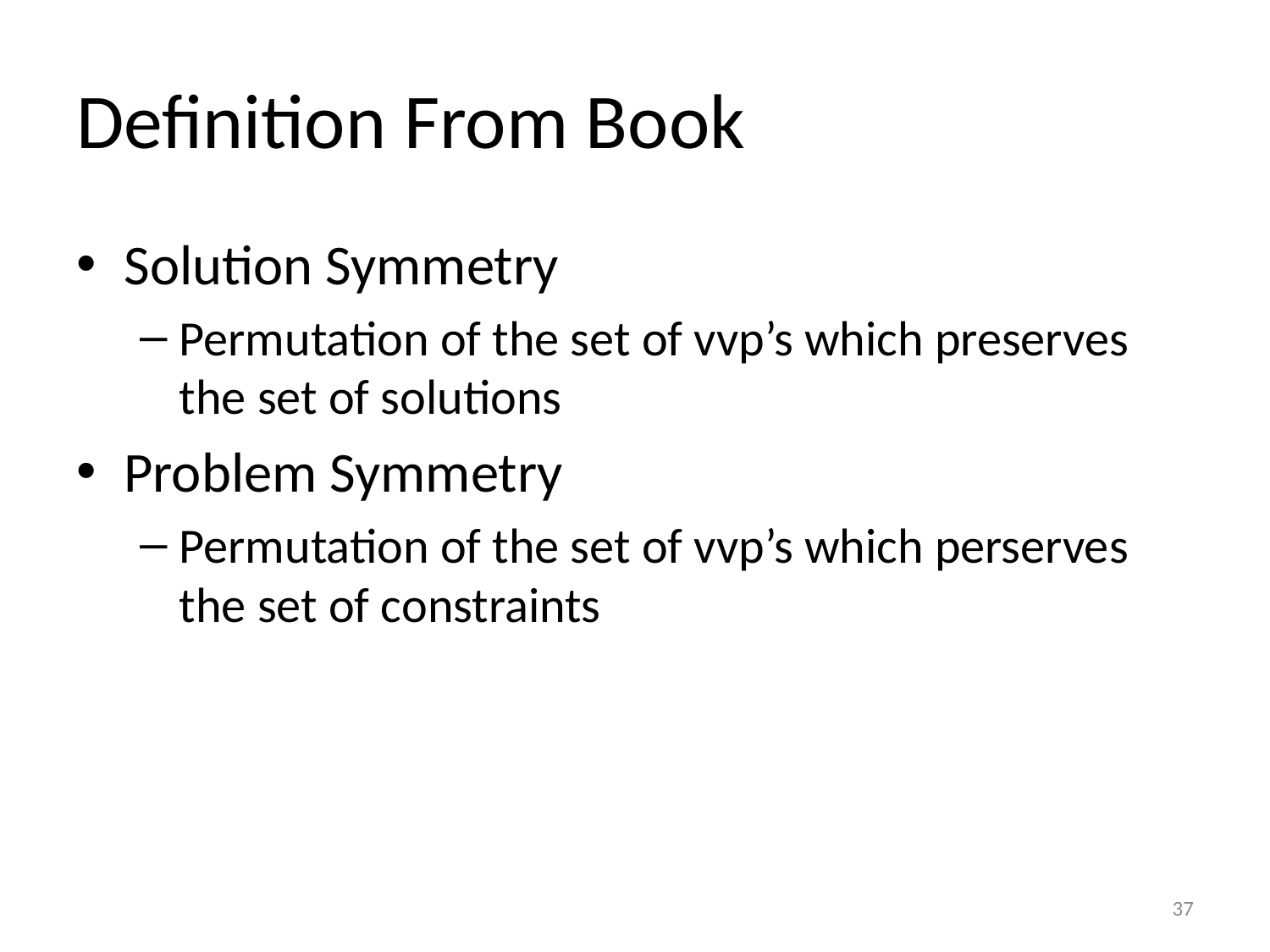

# Definition From Book
Solution Symmetry
Permutation of the set of vvp’s which preserves the set of solutions
Problem Symmetry
Permutation of the set of vvp’s which perserves the set of constraints
37